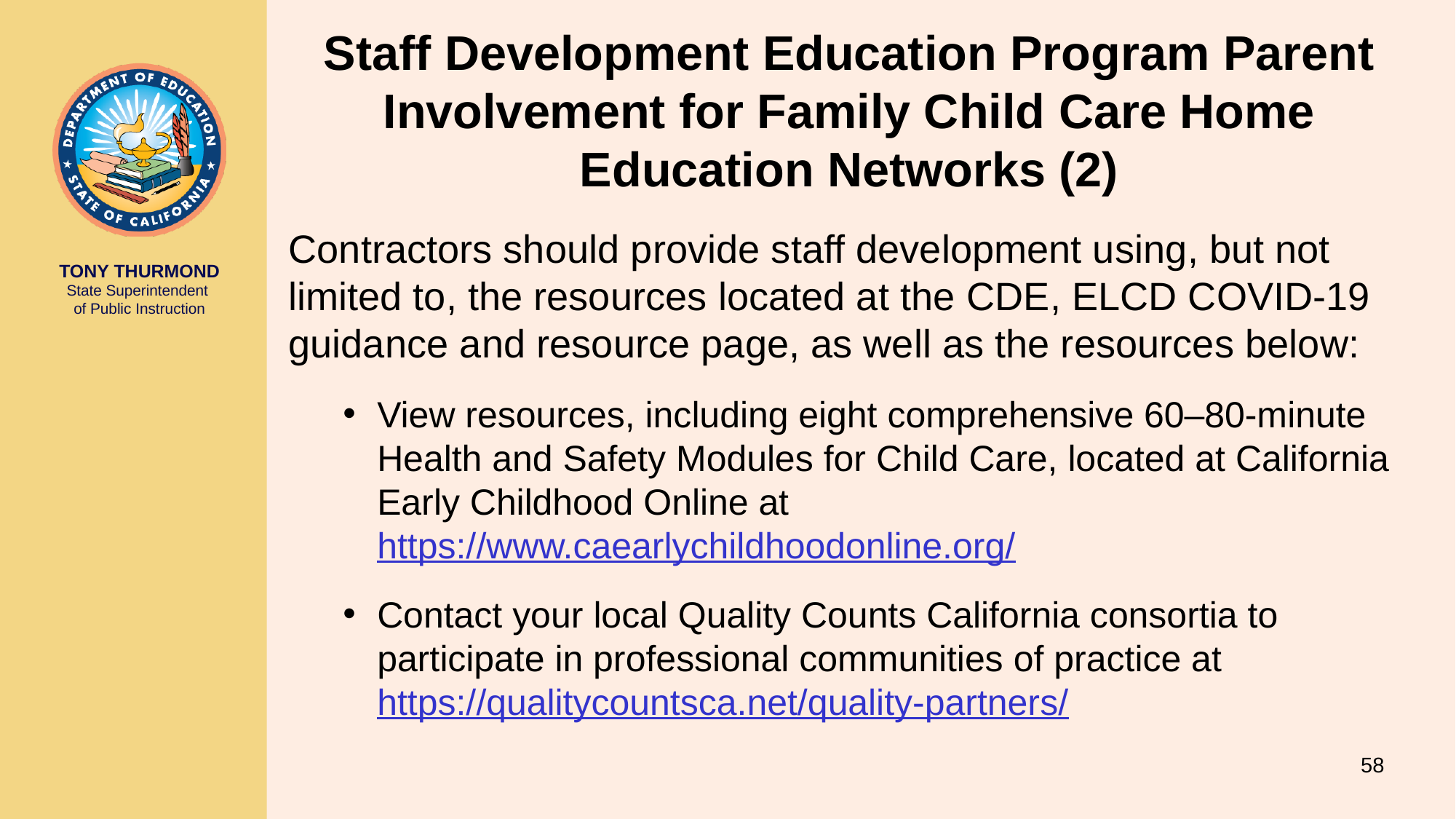

# Staff Development Education Program Parent Involvement for Family Child Care Home Education Networks (2)
Contractors should provide staff development using, but not limited to, the resources located at the CDE, ELCD COVID-19 guidance and resource page, as well as the resources below:
View resources, including eight comprehensive 60–80-minute Health and Safety Modules for Child Care, located at California Early Childhood Online at https://www.caearlychildhoodonline.org/
Contact your local Quality Counts California consortia to participate in professional communities of practice at https://qualitycountsca.net/quality-partners/

58